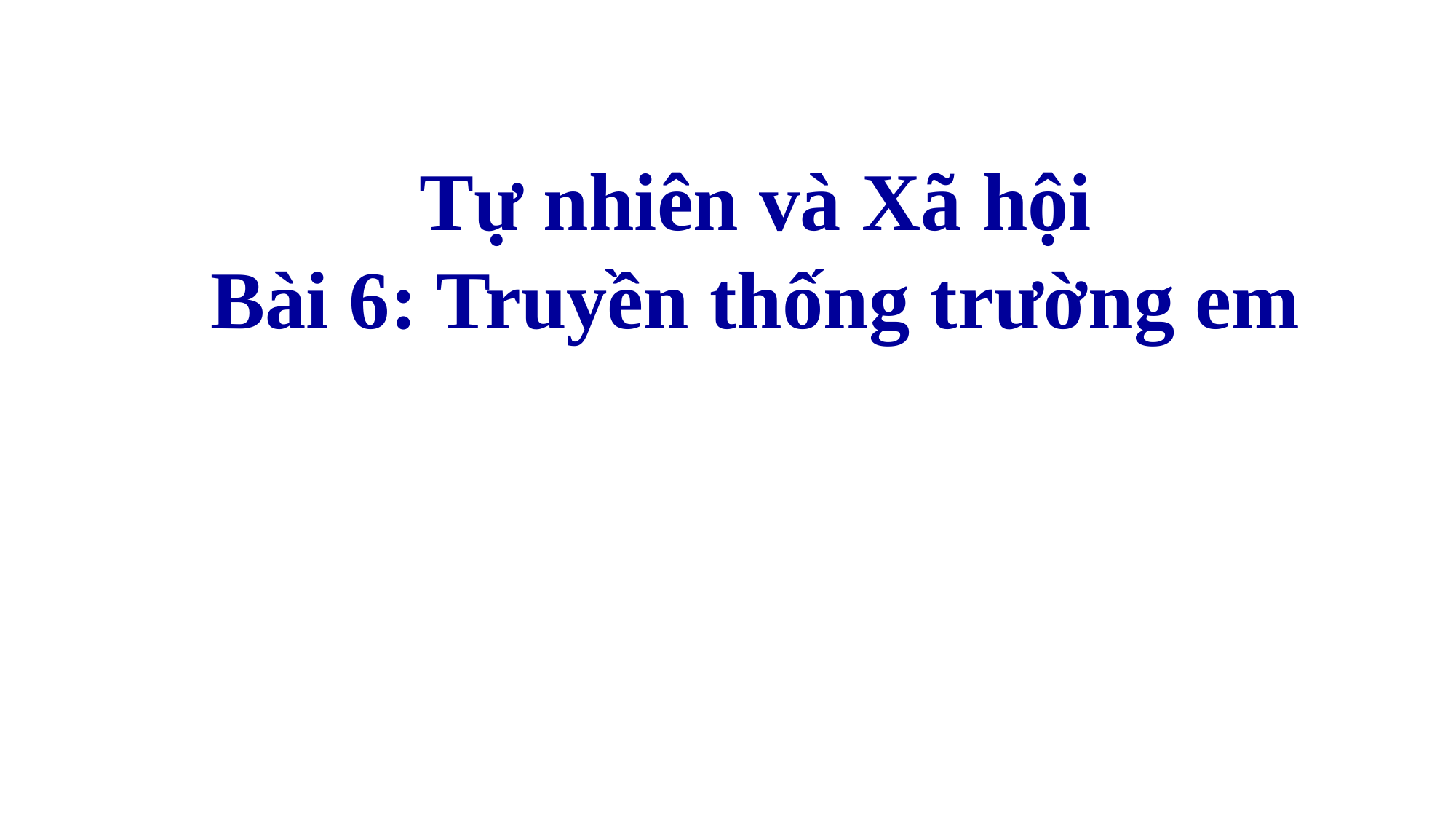

Tự nhiên và Xã hội
Bài 6: Truyền thống trường em